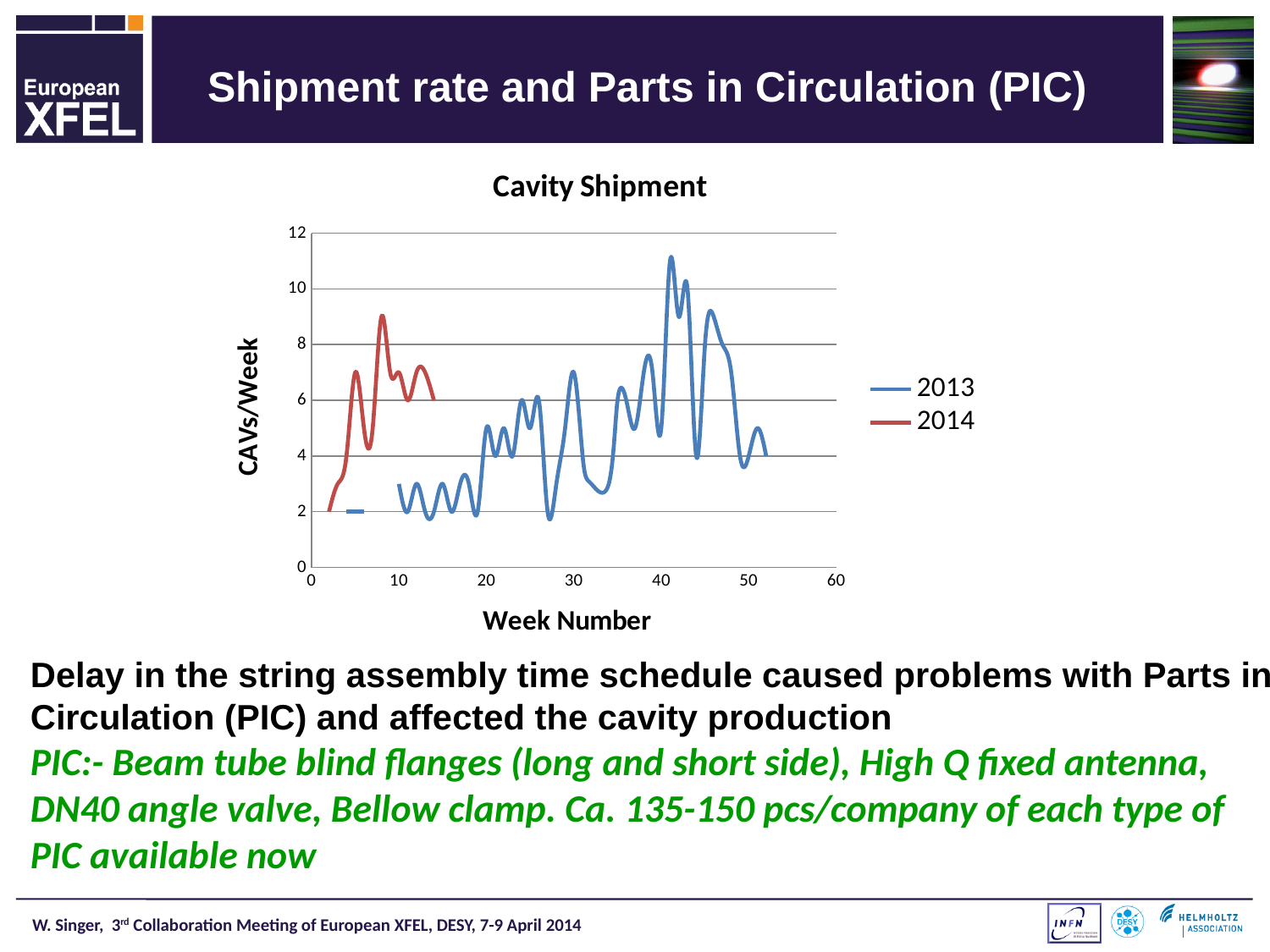

Shipment rate and Parts in Circulation (PIC)

### Chart: Cavity Shipment

| Category |  |  |
|---|---|---|
Delay in the string assembly time schedule caused problems with Parts in Circulation (PIC) and affected the cavity production
PIC:- Beam tube blind flanges (long and short side), High Q fixed antenna, DN40 angle valve, Bellow clamp. Ca. 135-150 pcs/company of each type of PIC available now

 W. Singer,  3rd Collaboration Meeting of European XFEL, DESY, 7-9 April 2014